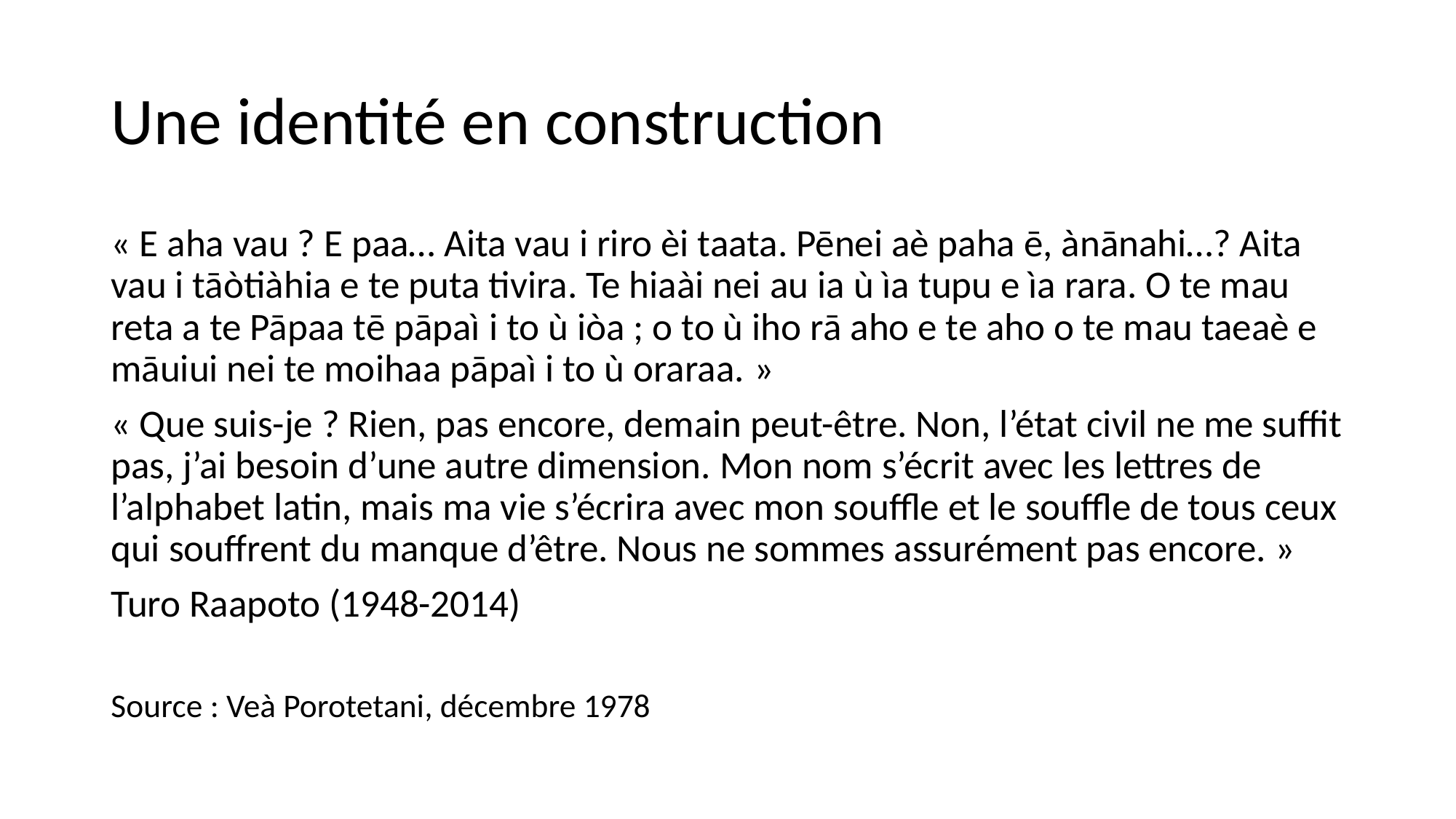

# Une identité en construction
« E aha vau ? E paa… Aita vau i riro èi taata. Pēnei aè paha ē, ànānahi…? Aita vau i tāòtiàhia e te puta tivira. Te hiaài nei au ia ù ìa tupu e ìa rara. O te mau reta a te Pāpaa tē pāpaì i to ù iòa ; o to ù iho rā aho e te aho o te mau taeaè e māuiui nei te moihaa pāpaì i to ù oraraa. »
« Que suis-je ? Rien, pas encore, demain peut-être. Non, l’état civil ne me suffit pas, j’ai besoin d’une autre dimension. Mon nom s’écrit avec les lettres de l’alphabet latin, mais ma vie s’écrira avec mon souffle et le souffle de tous ceux qui souffrent du manque d’être. Nous ne sommes assurément pas encore. »
Turo Raapoto (1948-2014)

Source : Veà Porotetani, décembre 1978